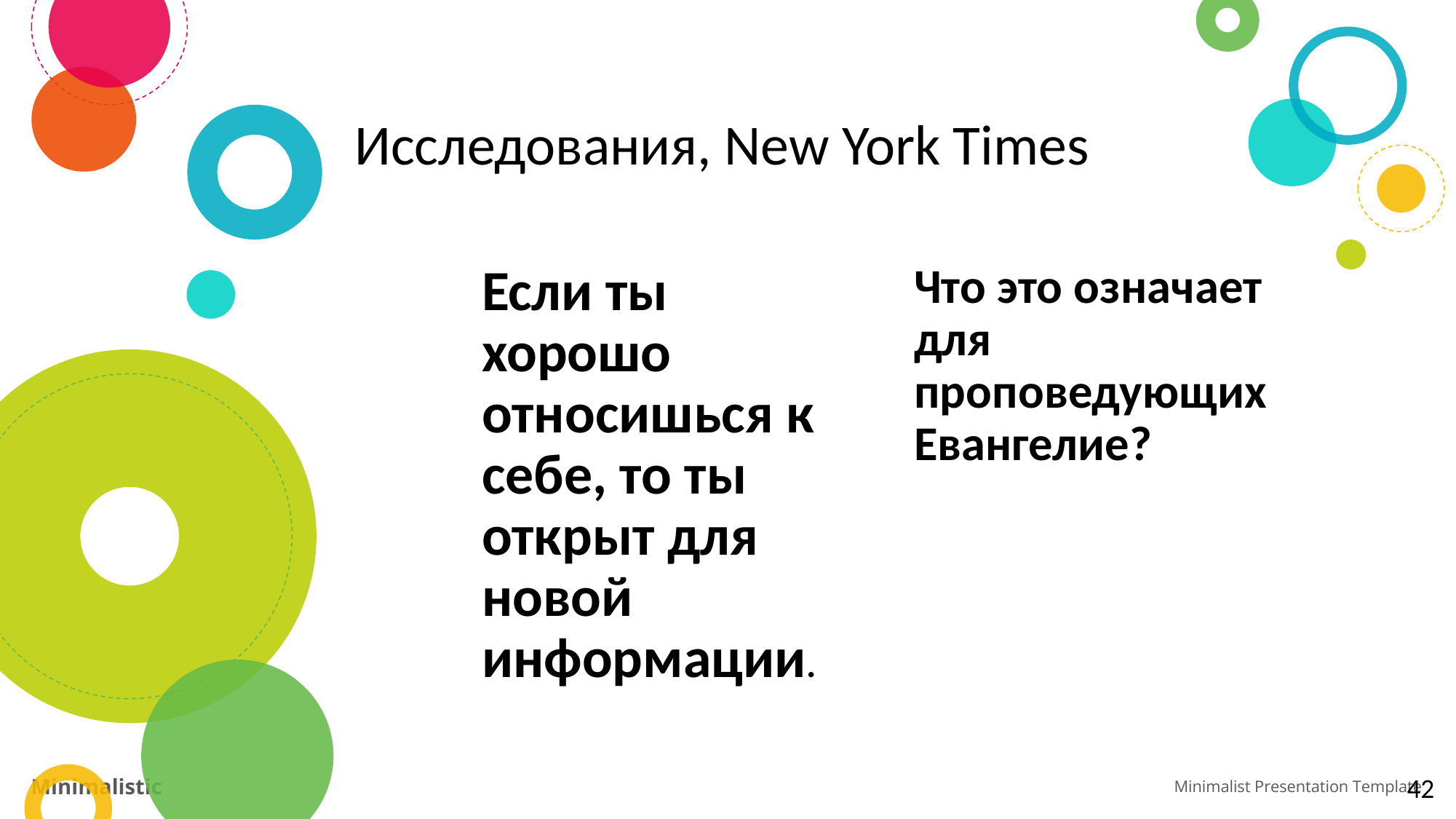

# Исследования, New York Times
Если ты хорошо относишься к себе, то ты открыт для новой информации.
Что это означает для проповедующих Евангелие?
42